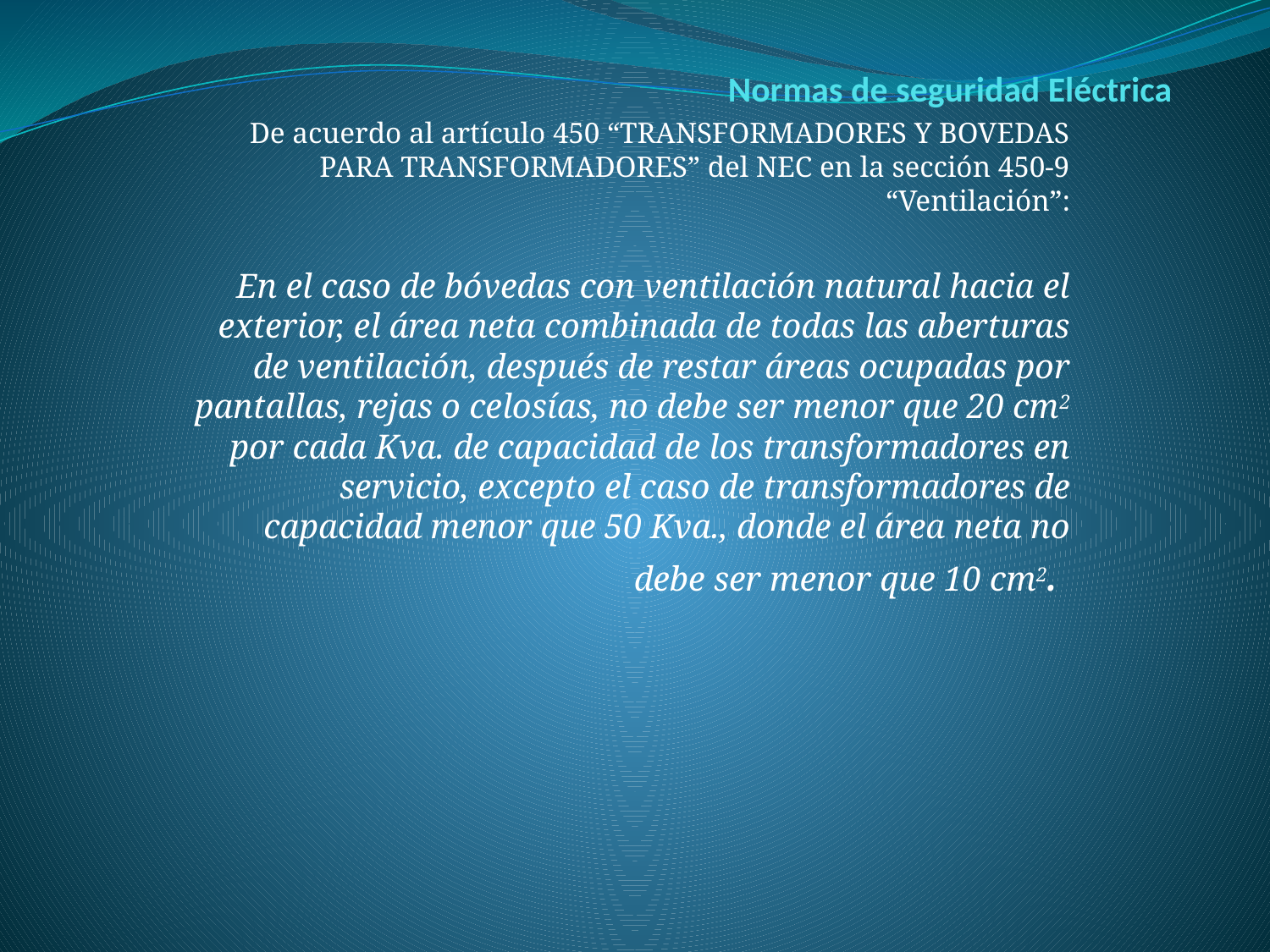

# Normas de seguridad Eléctrica
De acuerdo al artículo 450 “TRANSFORMADORES Y BOVEDAS PARA TRANSFORMADORES” del NEC en la sección 450-9 “Ventilación”:

En el caso de bóvedas con ventilación natural hacia el exterior, el área neta combinada de todas las aberturas de ventilación, después de restar áreas ocupadas por pantallas, rejas o celosías, no debe ser menor que 20 cm2 por cada Kva. de capacidad de los transformadores en servicio, excepto el caso de transformadores de capacidad menor que 50 Kva., donde el área neta no debe ser menor que 10 cm2.